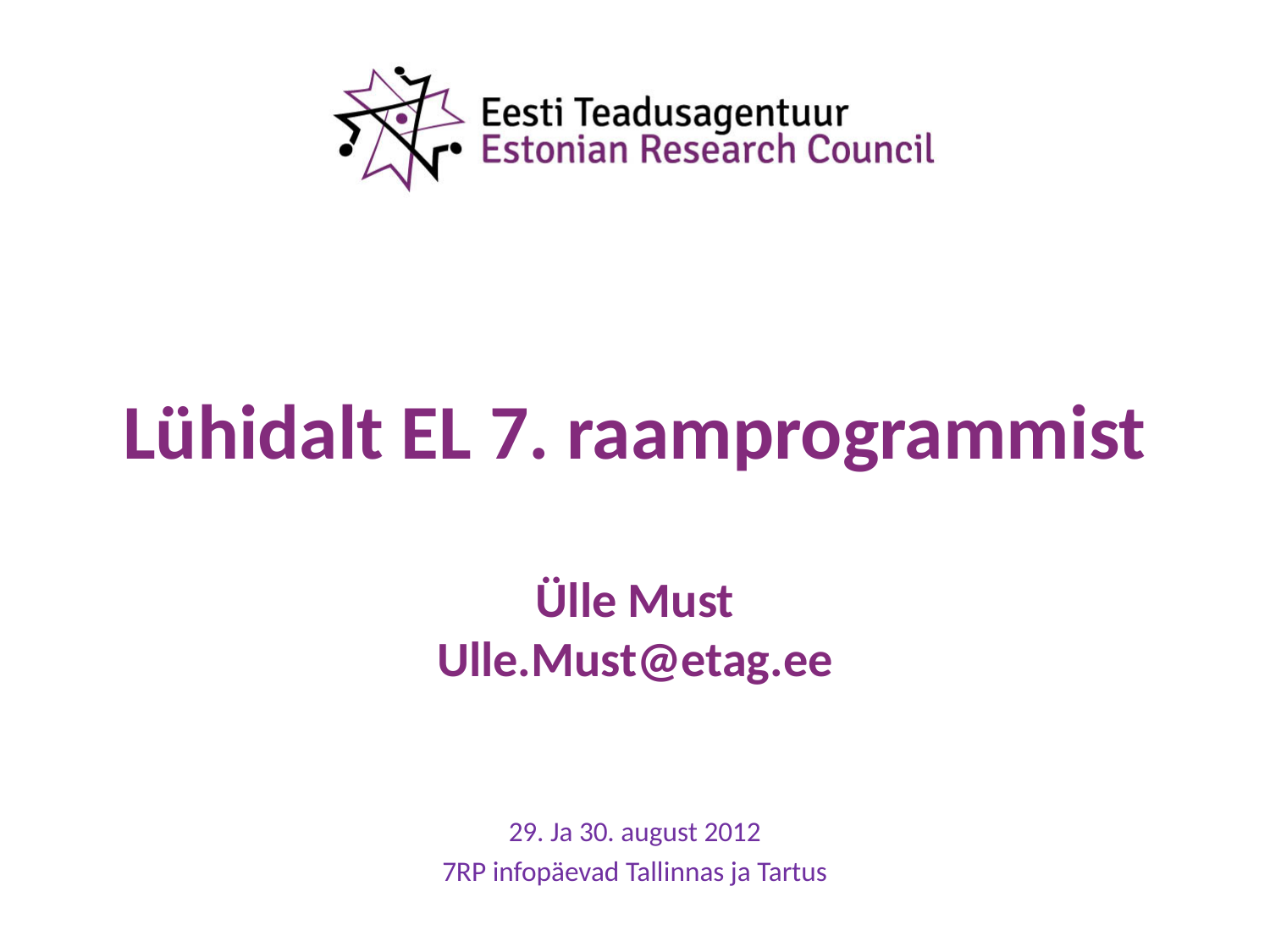

Lühidalt EL 7. raamprogrammist

Ülle Must
Ulle.Must@etag.ee
29. Ja 30. august 2012
7RP infopäevad Tallinnas ja Tartus